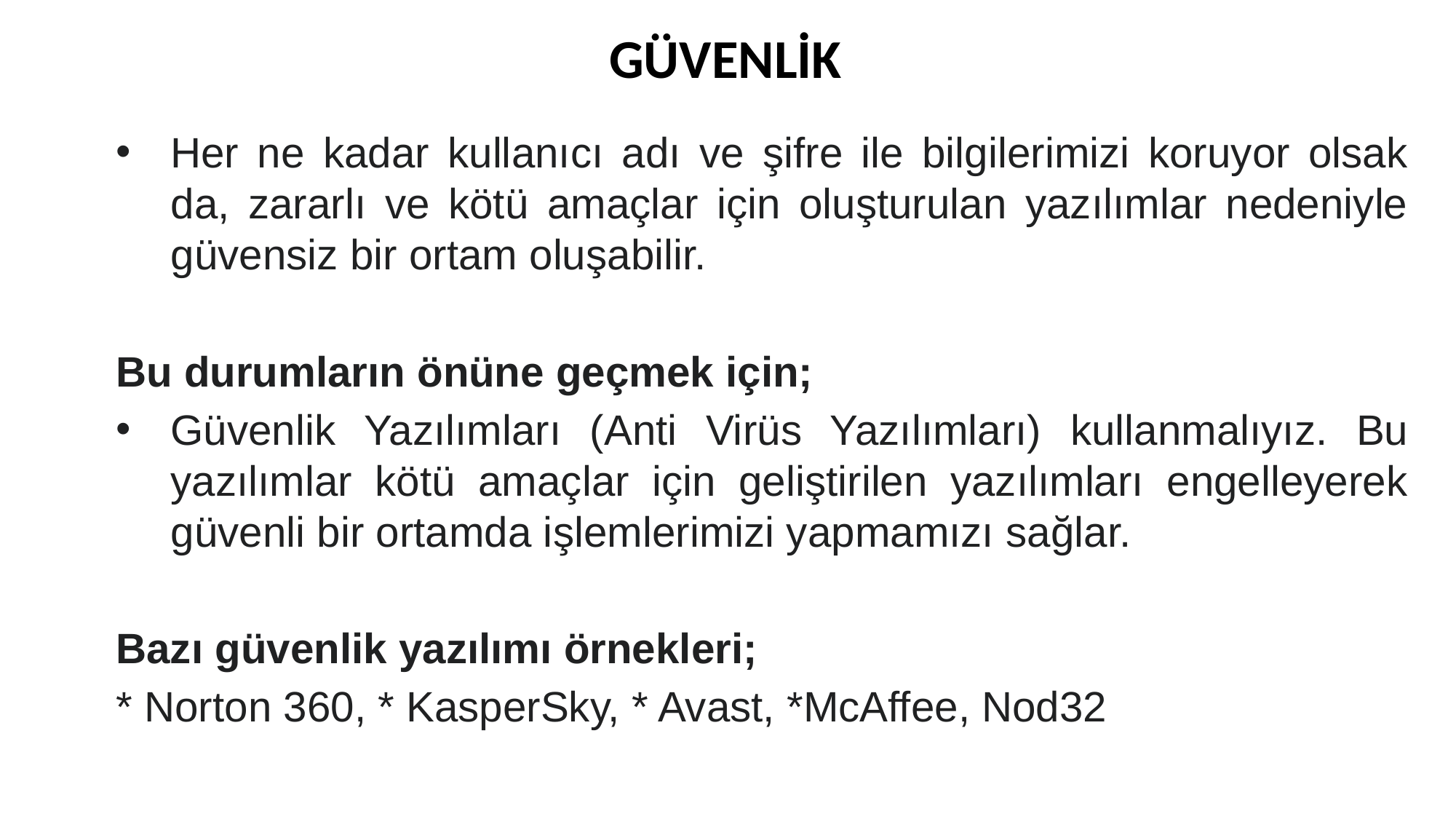

GÜVENLİK
Her ne kadar kullanıcı adı ve şifre ile bilgilerimizi koruyor olsak da, zararlı ve kötü amaçlar için oluşturulan yazılımlar nedeniyle güvensiz bir ortam oluşabilir.

Bu durumların önüne geçmek için;
Güvenlik Yazılımları (Anti Virüs Yazılımları) kullanmalıyız. Bu yazılımlar kötü amaçlar için geliştirilen yazılımları engelleyerek güvenli bir ortamda işlemlerimizi yapmamızı sağlar.

Bazı güvenlik yazılımı örnekleri;
* Norton 360, * KasperSky, * Avast, *McAffee, Nod32